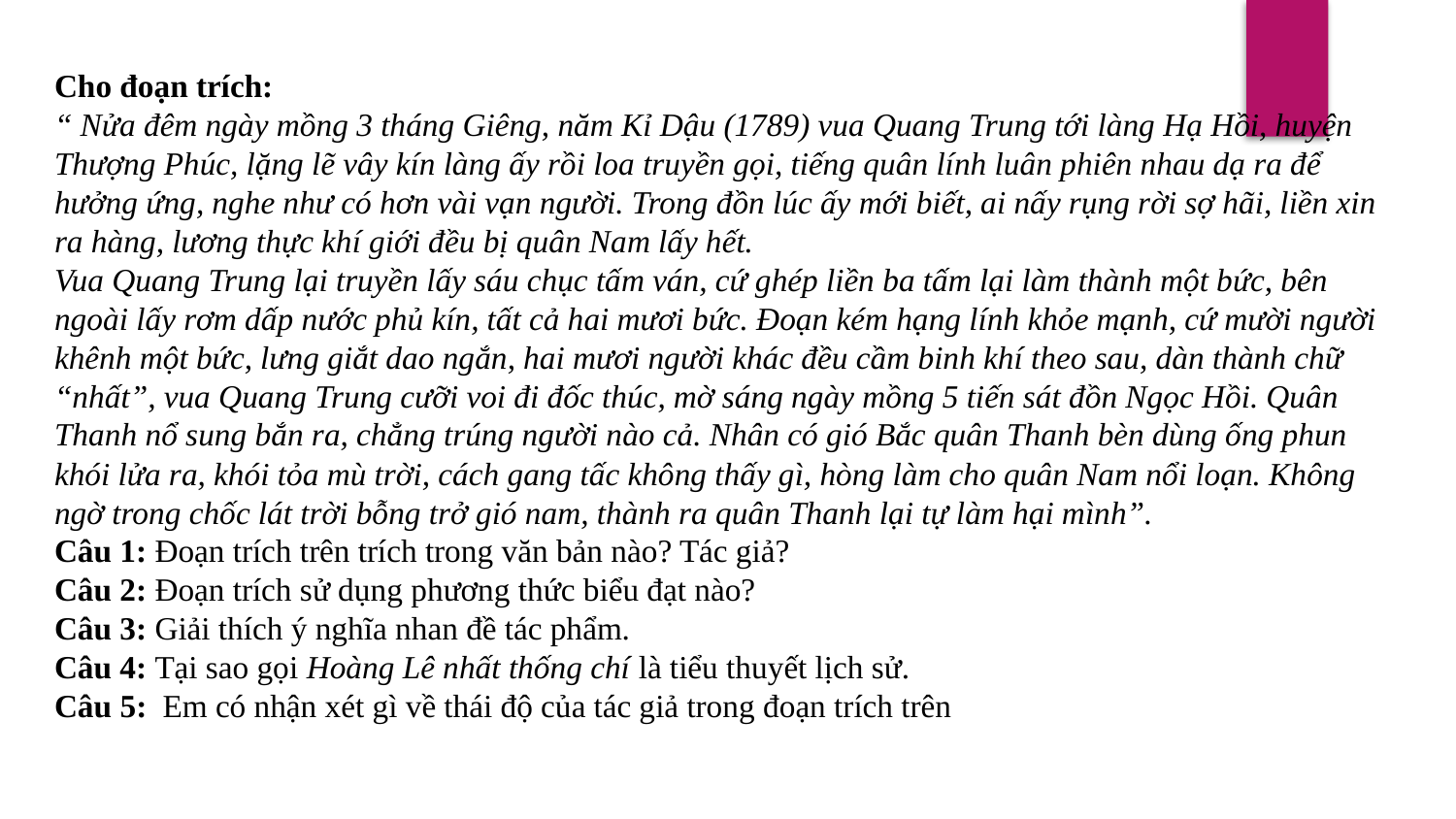

ĐỀ ĐỌC- HIỂU SỐ 1:
Cho đoạn trích:
“ Nửa đêm ngày mồng 3 tháng Giêng, năm Kỉ Dậu (1789) vua Quang Trung tới làng Hạ Hồi, huyện Thượng Phúc, lặng lẽ vây kín làng ấy rồi loa truyền gọi, tiếng quân lính luân phiên nhau dạ ra để hưởng ứng, nghe như có hơn vài vạn người. Trong đồn lúc ấy mới biết, ai nấy rụng rời sợ hãi, liền xin ra hàng, lương thực khí giới đều bị quân Nam lấy hết.
Vua Quang Trung lại truyền lấy sáu chục tấm ván, cứ ghép liền ba tấm lại làm thành một bức, bên ngoài lấy rơm dấp nước phủ kín, tất cả hai mươi bức. Đoạn kém hạng lính khỏe mạnh, cứ mười người khênh một bức, lưng giắt dao ngắn, hai mươi người khác đều cầm binh khí theo sau, dàn thành chữ “nhất”, vua Quang Trung cưỡi voi đi đốc thúc, mờ sáng ngày mồng 5 tiến sát đồn Ngọc Hồi. Quân Thanh nổ sung bắn ra, chẳng trúng người nào cả. Nhân có gió Bắc quân Thanh bèn dùng ống phun khói lửa ra, khói tỏa mù trời, cách gang tấc không thấy gì, hòng làm cho quân Nam nổi loạn. Không ngờ trong chốc lát trời bỗng trở gió nam, thành ra quân Thanh lại tự làm hại mình”.
Câu 1: Đoạn trích trên trích trong văn bản nào? Tác giả?
Câu 2: Đoạn trích sử dụng phương thức biểu đạt nào?
Câu 3: Giải thích ý nghĩa nhan đề tác phẩm.
Câu 4: Tại sao gọi Hoàng Lê nhất thống chí là tiểu thuyết lịch sử.
Câu 5:  Em có nhận xét gì về thái độ của tác giả trong đoạn trích trên